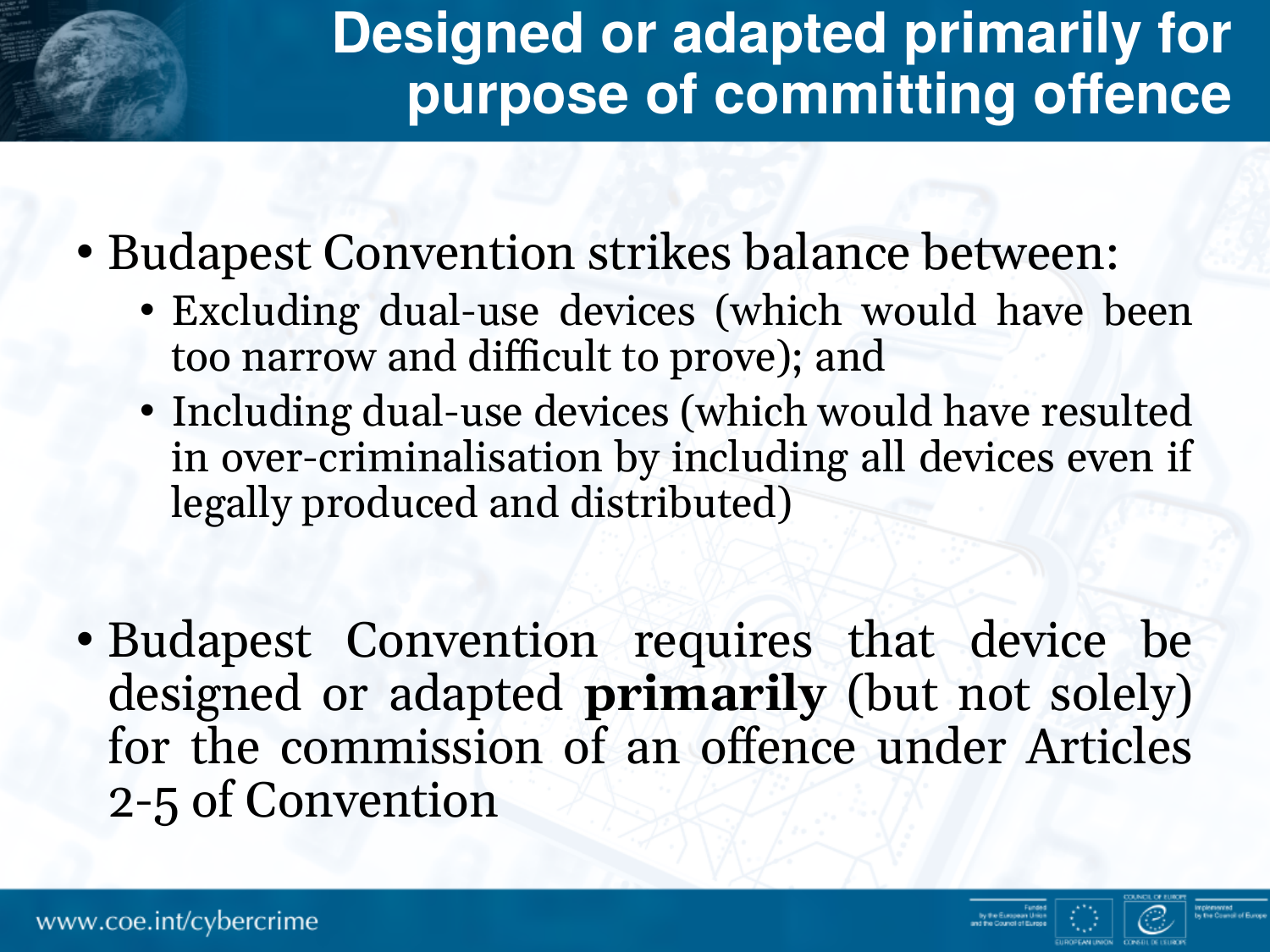

# Designed or adapted primarily for purpose of committing offence
Budapest Convention strikes balance between:
Excluding dual-use devices (which would have been too narrow and difficult to prove); and
Including dual-use devices (which would have resulted in over-criminalisation by including all devices even if legally produced and distributed)

Budapest Convention requires that device be designed or adapted primarily (but not solely) for the commission of an offence under Articles 2-5 of Convention